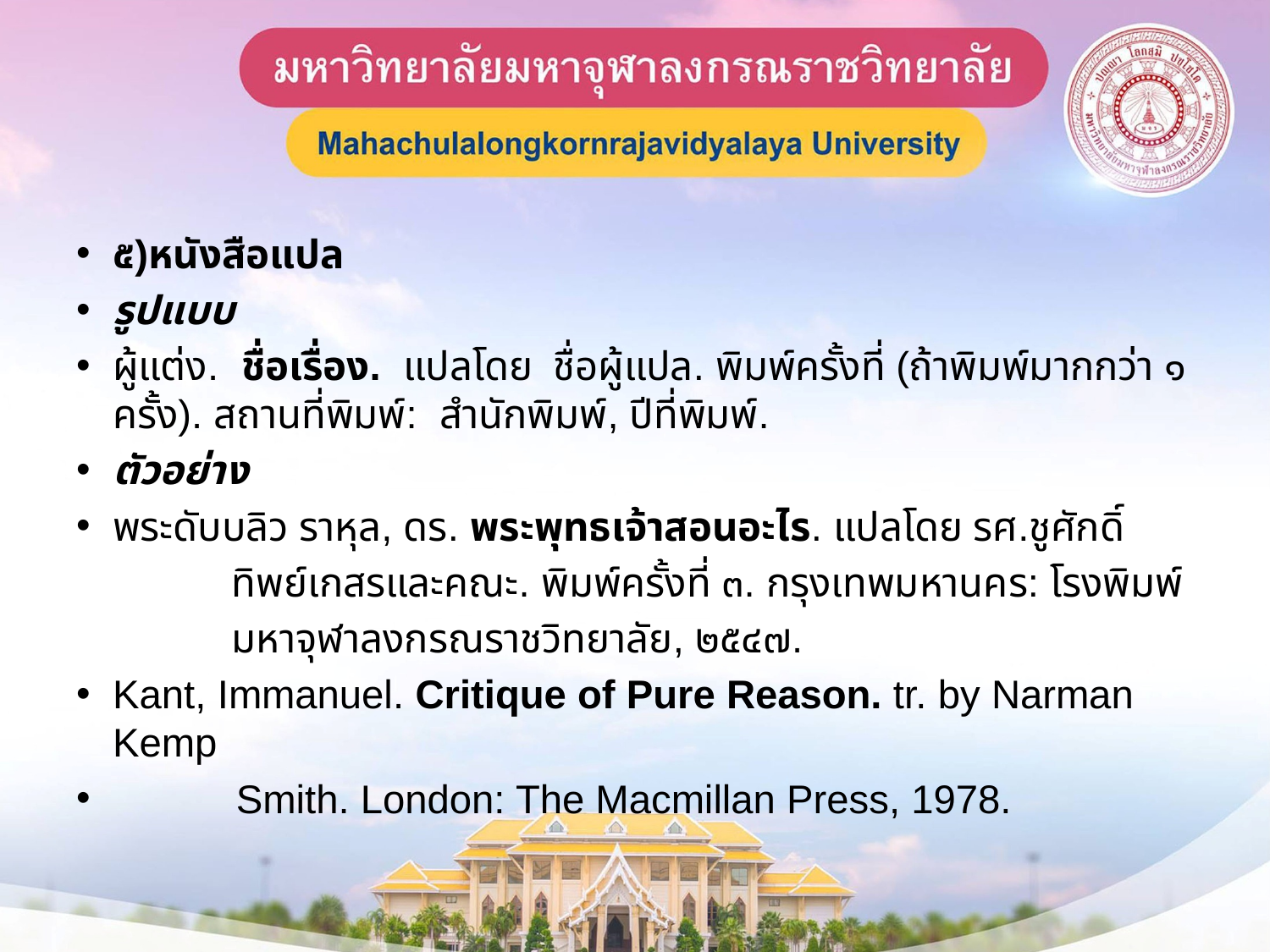

๕)หนังสือแปล
รูปแบบ
ผู้แต่ง.  ชื่อเรื่อง.  แปลโดย  ชื่อผู้แปล. พิมพ์ครั้งที่ (ถ้าพิมพ์มากกว่า ๑ ครั้ง). สถานที่พิมพ์:  สำนักพิมพ์, ปีที่พิมพ์.
ตัวอย่าง
พระดับบลิว ราหุล, ดร. พระพุทธเจ้าสอนอะไร. แปลโดย รศ.ชูศักดิ์
               ทิพย์เกสรและคณะ. พิมพ์ครั้งที่ ๓. กรุงเทพมหานคร: โรงพิมพ์
               มหาจุฬาลงกรณราชวิทยาลัย, ๒๕๔๗.
Kant, Immanuel. Critique of Pure Reason. tr. by Narman Kemp
           Smith. London: The Macmillan Press, 1978.